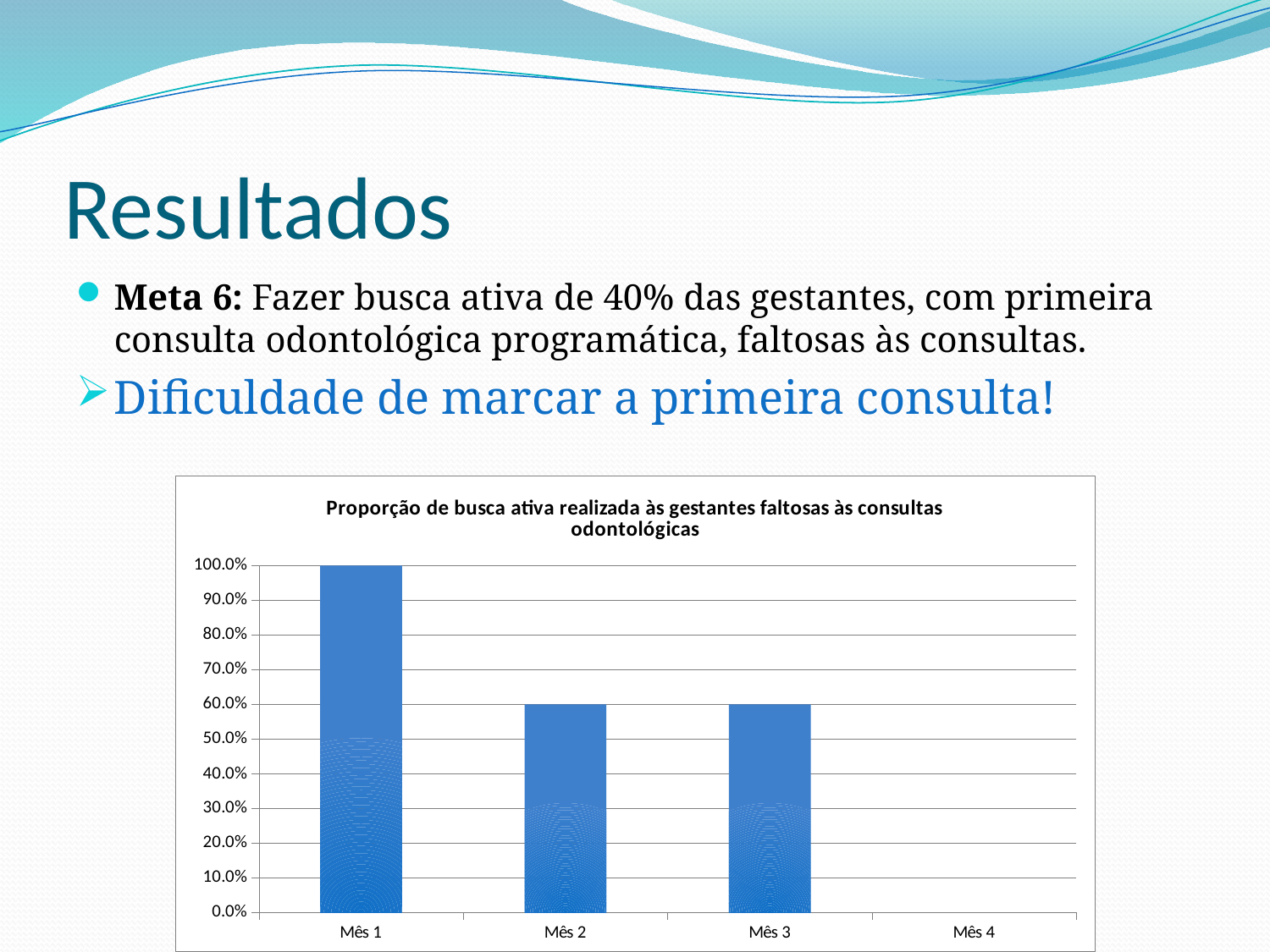

# Resultados
Meta 6: Fazer busca ativa de 40% das gestantes, com primeira consulta odontológica programática, faltosas às consultas.
Dificuldade de marcar a primeira consulta!

### Chart:

| Category | Proporção de busca ativa realizada às gestantes faltosas às consultas odontológicas |
|---|---|
| Mês 1 | 1.0 |
| Mês 2 | 0.6000000000000006 |
| Mês 3 | 0.6000000000000006 |
| Mês 4 | 0.0 |